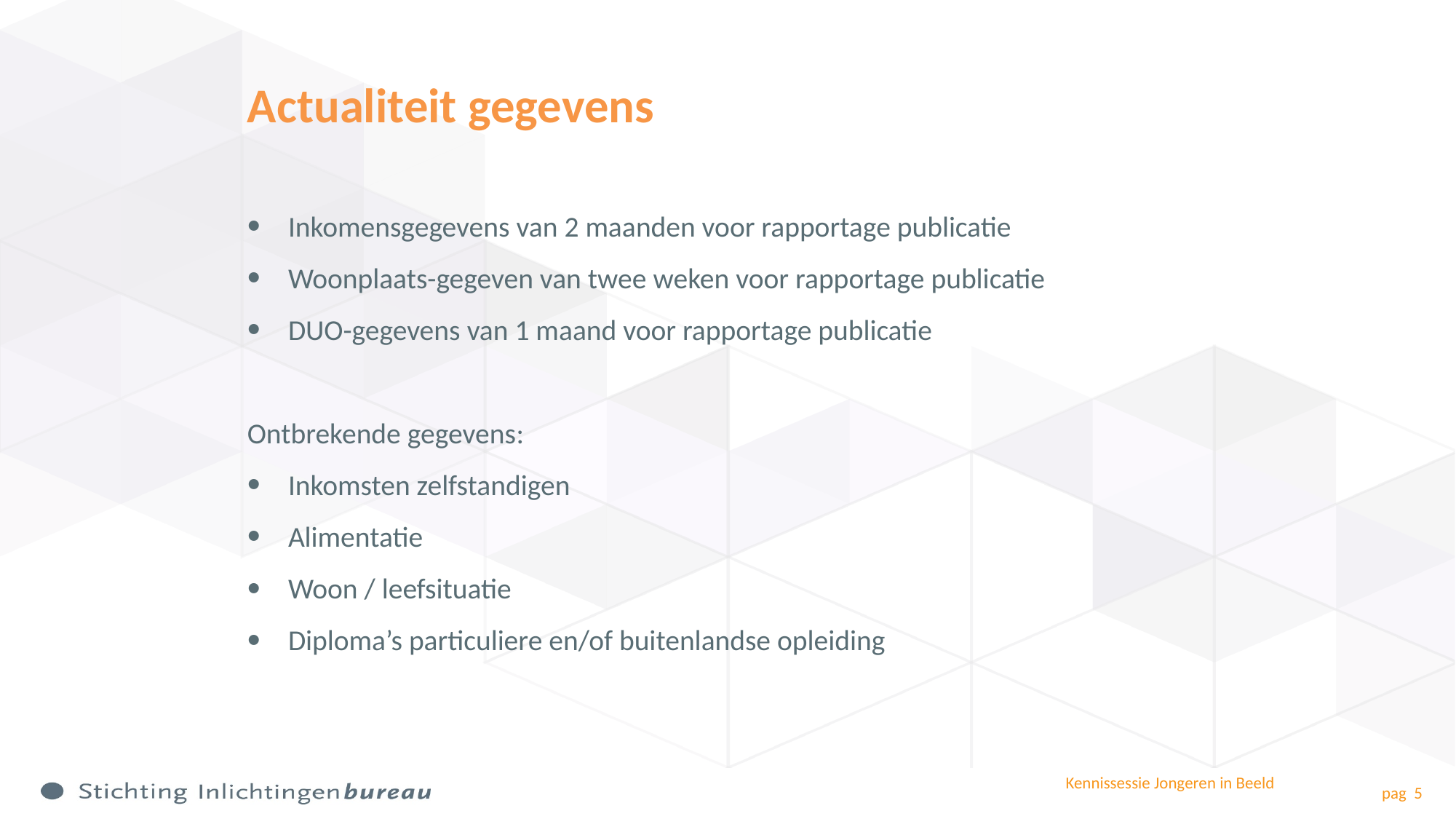

# Actualiteit gegevens
Inkomensgegevens van 2 maanden voor rapportage publicatie
Woonplaats-gegeven van twee weken voor rapportage publicatie
DUO-gegevens van 1 maand voor rapportage publicatie

Ontbrekende gegevens:
Inkomsten zelfstandigen
Alimentatie
Woon / leefsituatie
Diploma’s particuliere en/of buitenlandse opleiding
Kennissessie Jongeren in Beeld